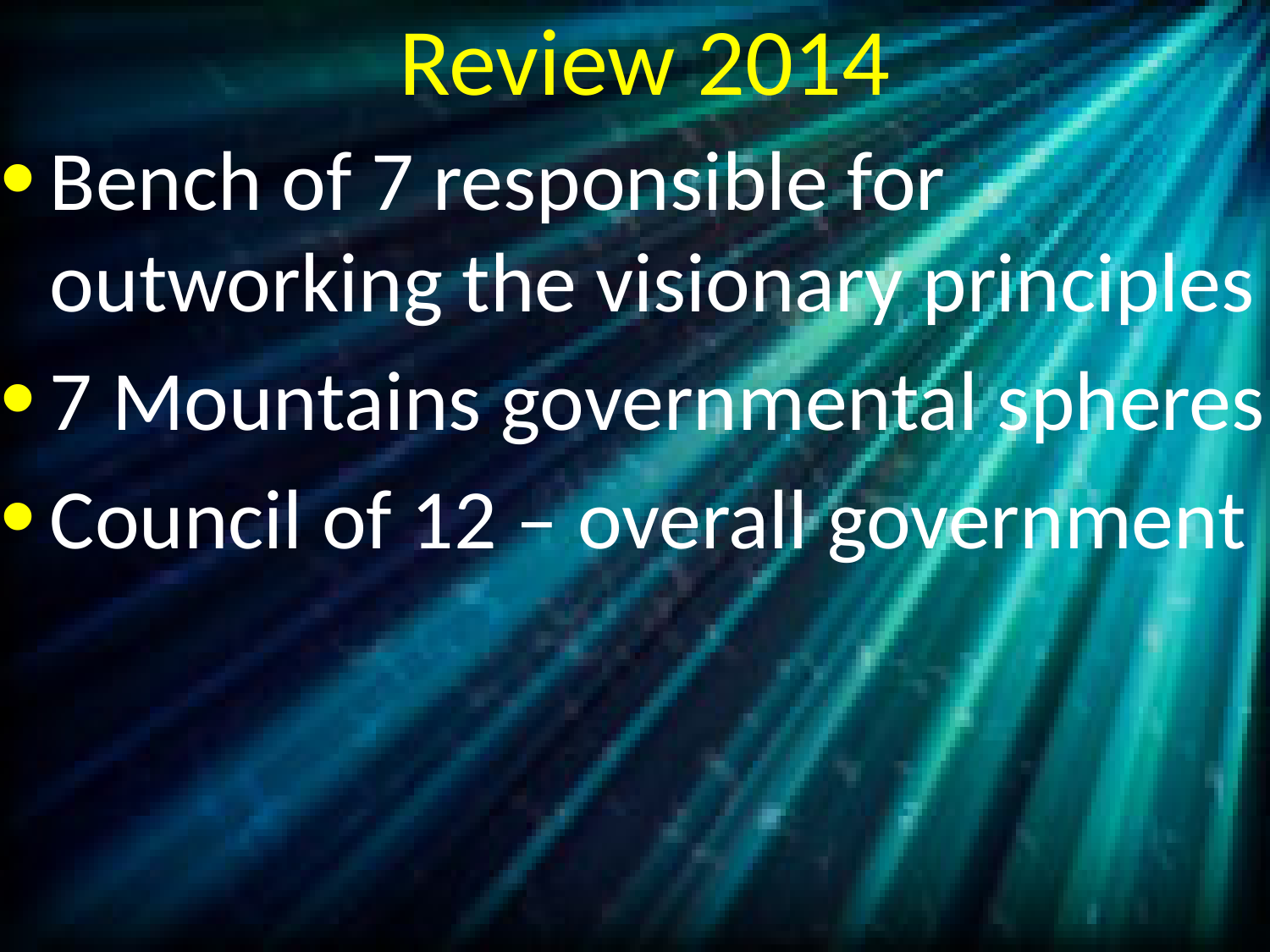

# Review 2014
Bench of 7 responsible for outworking the visionary principles
7 Mountains governmental spheres
Council of 12 – overall government